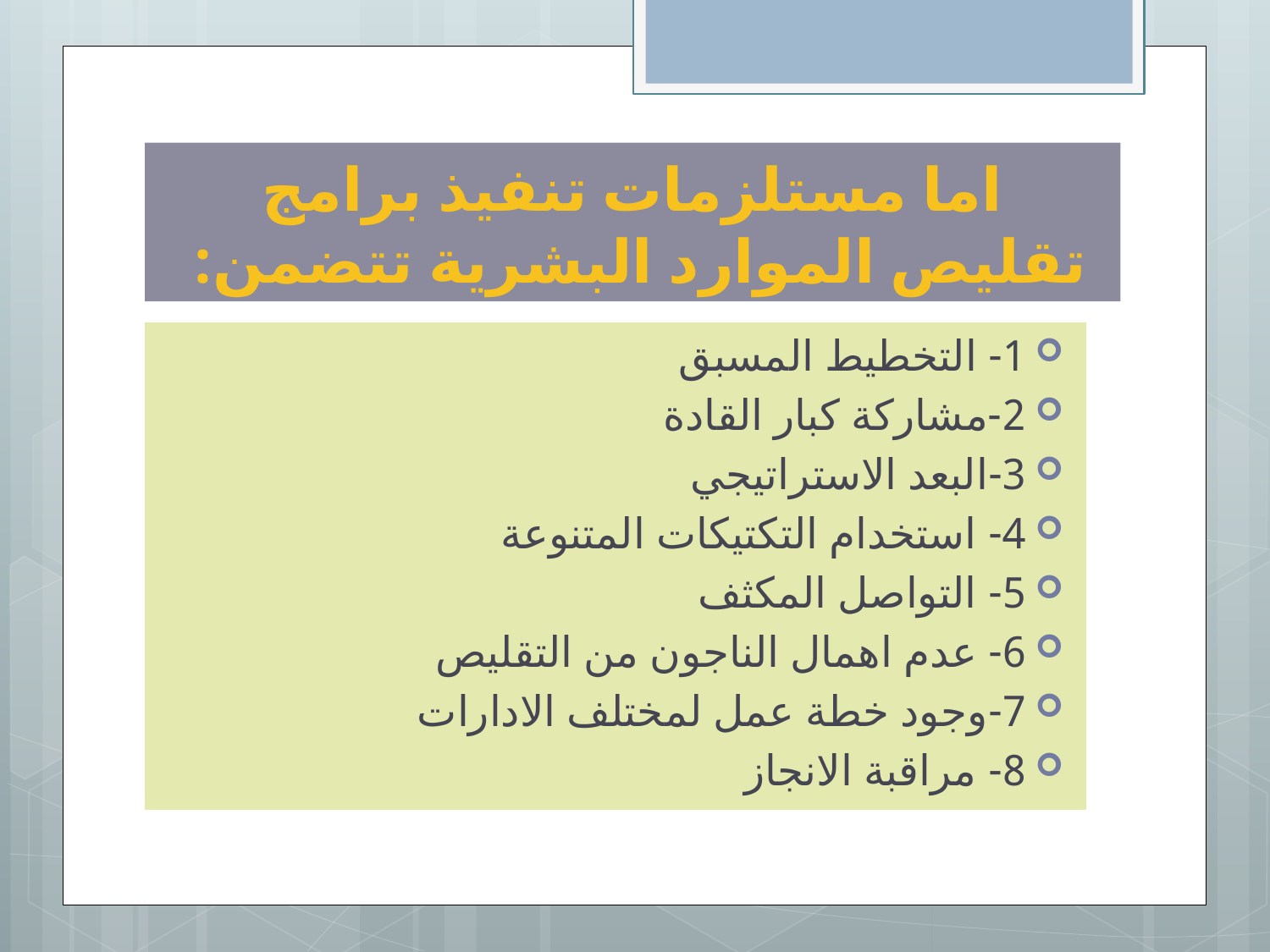

# اما مستلزمات تنفيذ برامج تقليص الموارد البشرية تتضمن:
1- التخطيط المسبق
2-مشاركة كبار القادة
3-البعد الاستراتيجي
4- استخدام التكتيكات المتنوعة
5- التواصل المكثف
6- عدم اهمال الناجون من التقليص
7-وجود خطة عمل لمختلف الادارات
8- مراقبة الانجاز